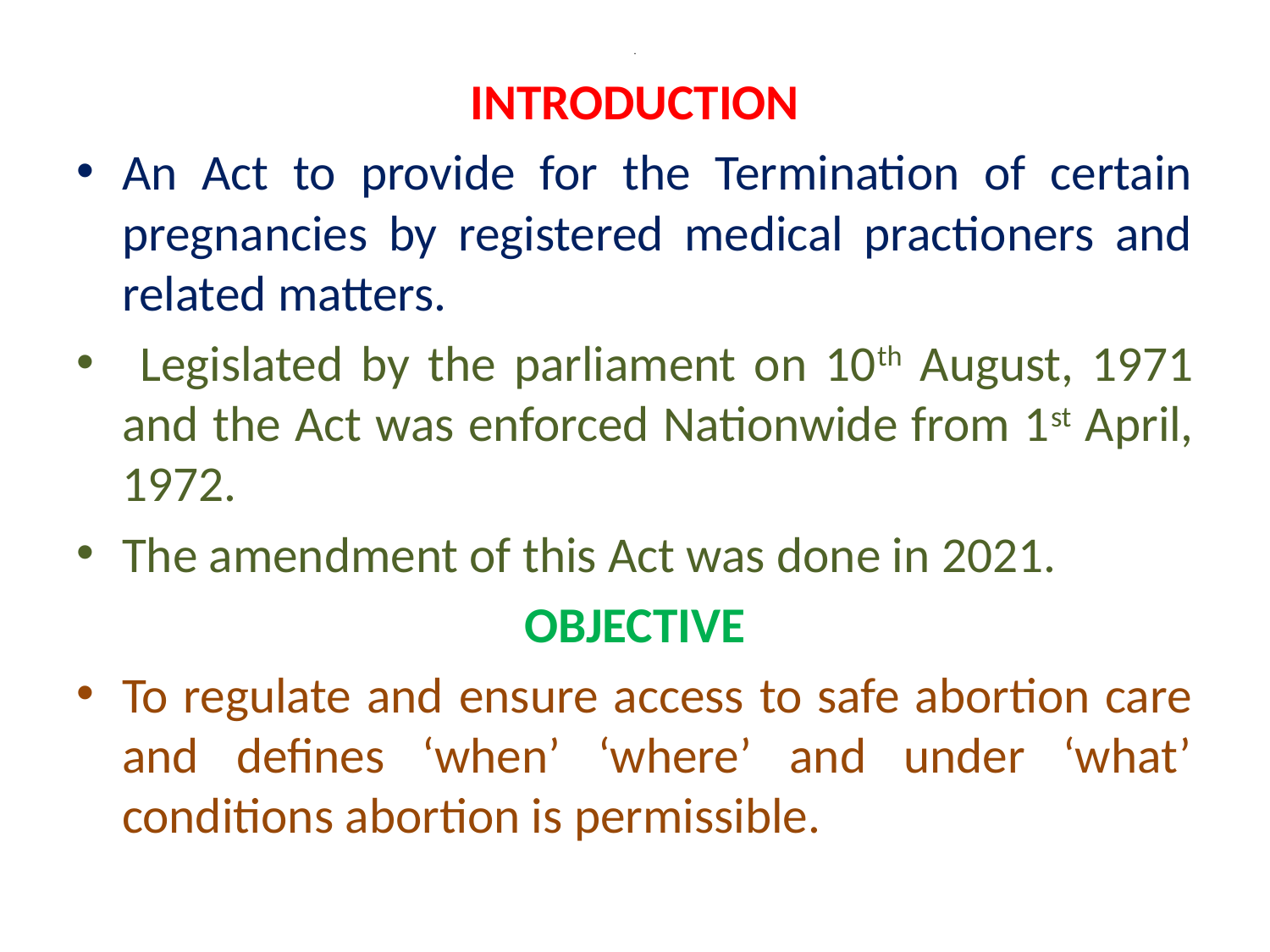

# .
INTRODUCTION
An Act to provide for the Termination of certain pregnancies by registered medical practioners and related matters.
 Legislated by the parliament on 10th August, 1971 and the Act was enforced Nationwide from 1st April, 1972.
The amendment of this Act was done in 2021.
OBJECTIVE
To regulate and ensure access to safe abortion care and defines ‘when’ ‘where’ and under ‘what’ conditions abortion is permissible.